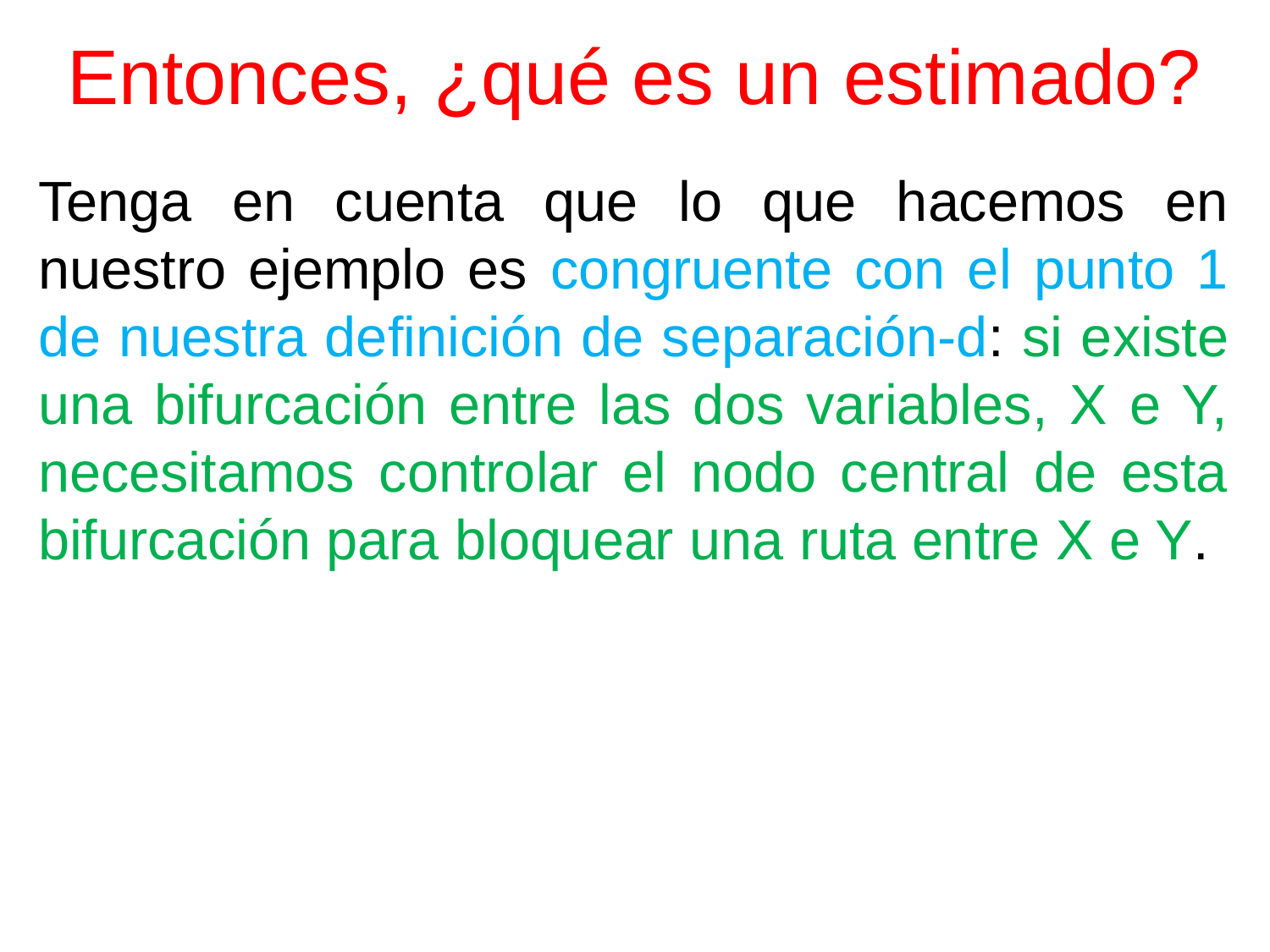

# Entonces, ¿qué es un estimado?
Tenga en cuenta que lo que hacemos en nuestro ejemplo es congruente con el punto 1 de nuestra definición de separación-d: si existe una bifurcación entre las dos variables, X e Y, necesitamos controlar el nodo central de esta bifurcación para bloquear una ruta entre X e Y.